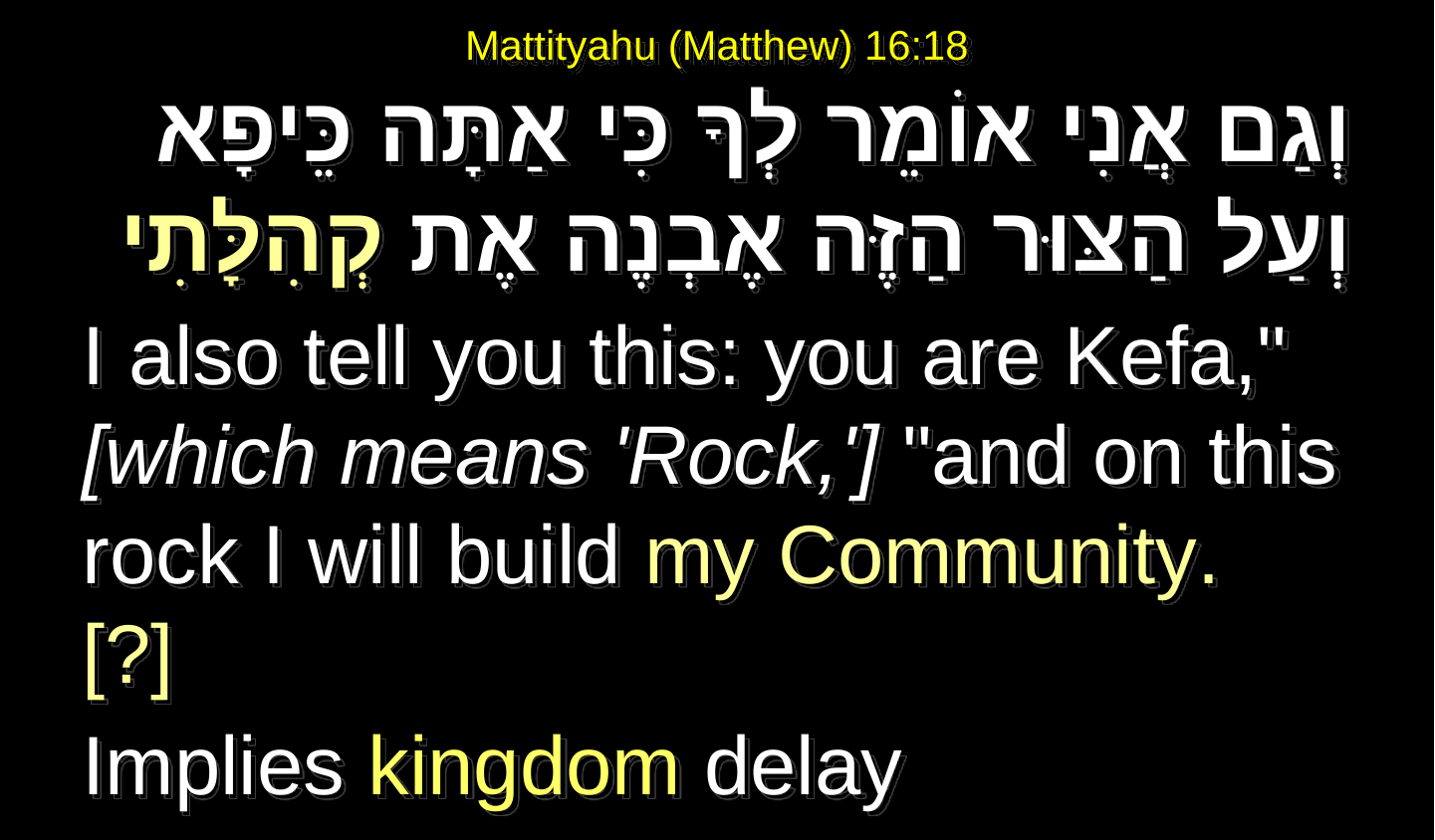

# Mattityahu (Matthew) 16:18
וְגַם אֲנִי אוֹמֵר לְךָ כִּי אַתָּה כֵּיפָא וְעַל הַצּוּר הַזֶּה אֶבְנֶה אֶת קְהִלָּתִי
I also tell you this: you are Kefa," [which means 'Rock,'] "and on this rock I will build my Community.   [?]
Implies kingdom delay